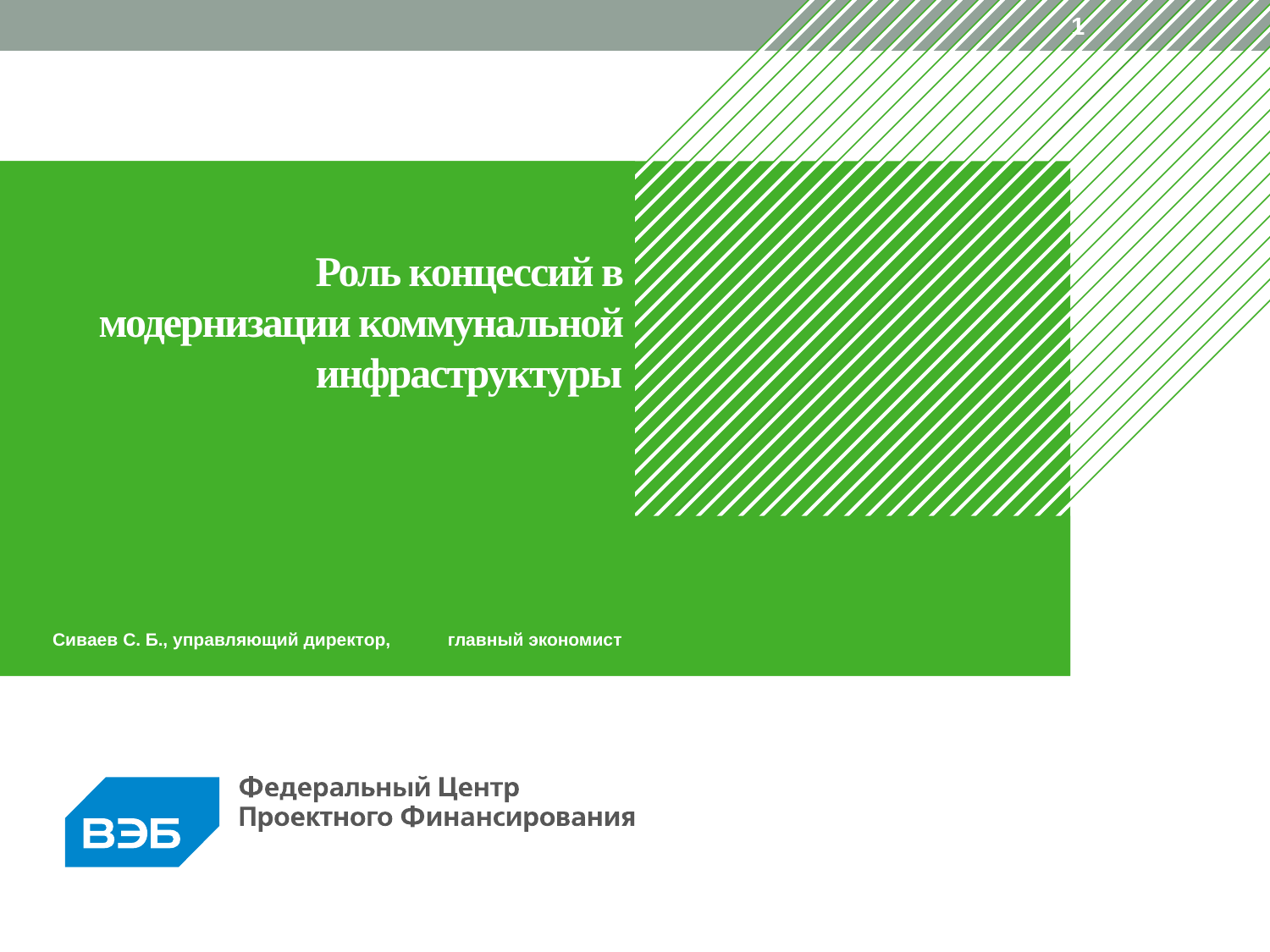

1
# Роль концессий в модернизации коммунальной инфраструктуры
 Сиваев С. Б., управляющий директор, 	главный экономист
03.06.2015